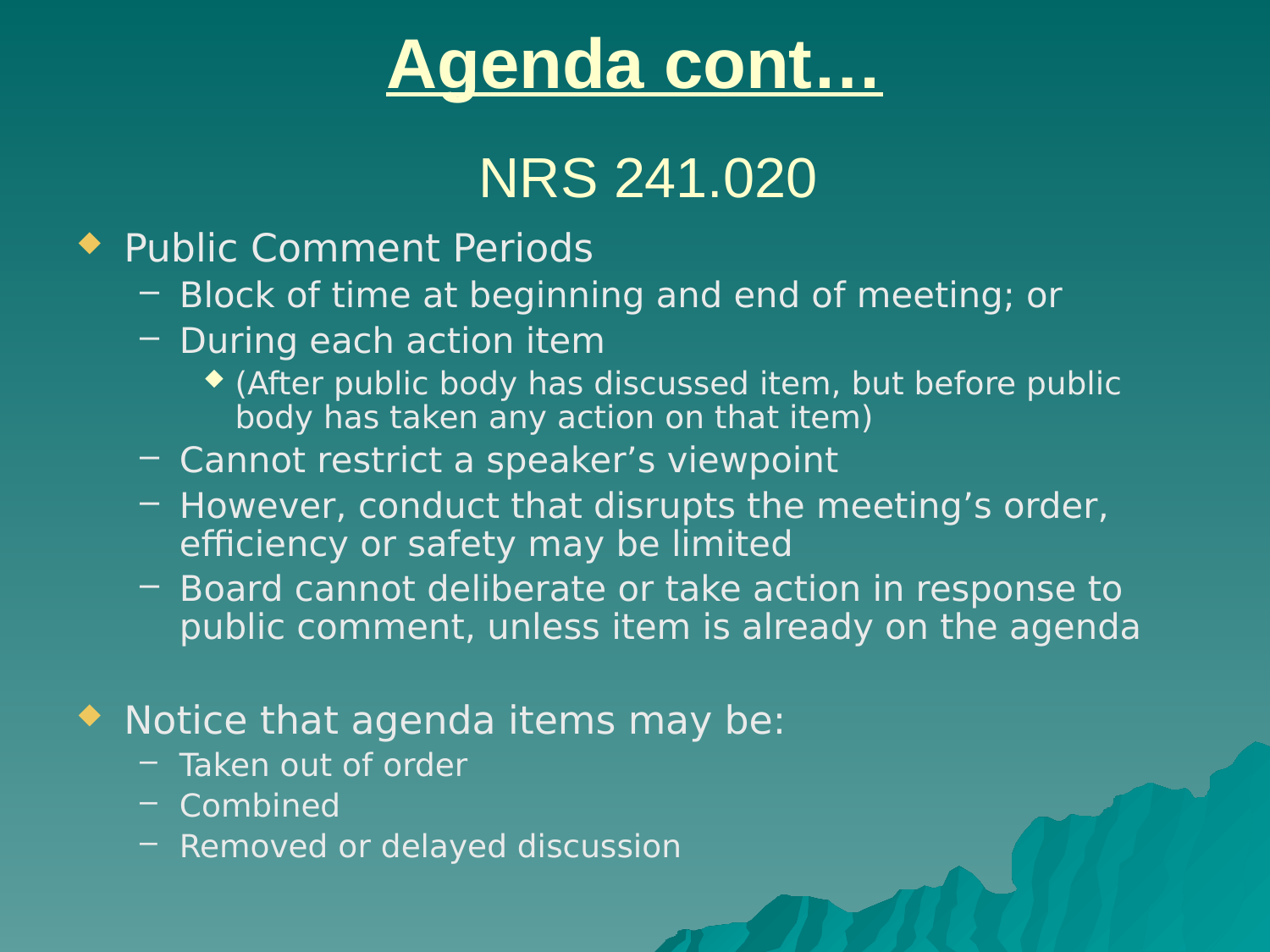

# Agenda cont… NRS 241.020
Public Comment Periods
Block of time at beginning and end of meeting; or
During each action item
(After public body has discussed item, but before public body has taken any action on that item)
Cannot restrict a speaker’s viewpoint
However, conduct that disrupts the meeting’s order, efficiency or safety may be limited
Board cannot deliberate or take action in response to public comment, unless item is already on the agenda

Notice that agenda items may be:
Taken out of order
Combined
Removed or delayed discussion